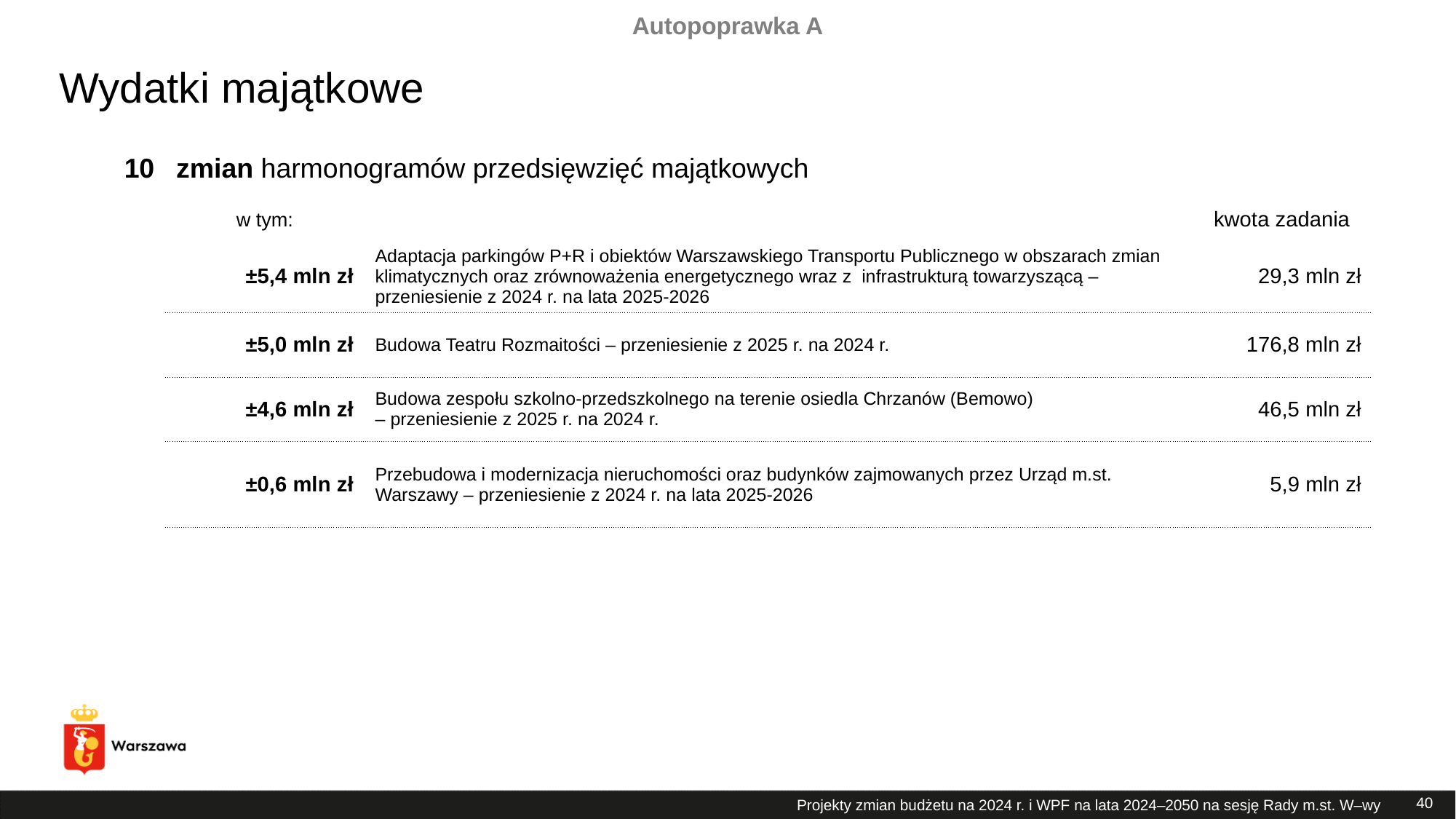

Autopoprawka A
# Wydatki majątkowe
| 10 | zmian harmonogramów przedsięwzięć majątkowych |  |  |
| --- | --- | --- | --- |
|  | w tym: |  | kwota zadania |
|  | ±5,4 mln zł | Adaptacja parkingów P+R i obiektów Warszawskiego Transportu Publicznego w obszarach zmian klimatycznych oraz zrównoważenia energetycznego wraz z infrastrukturą towarzyszącą – przeniesienie z 2024 r. na lata 2025-2026 | 29,3 mln zł |
|  | ±5,0 mln zł | Budowa Teatru Rozmaitości – przeniesienie z 2025 r. na 2024 r. | 176,8 mln zł |
|  | ±4,6 mln zł | Budowa zespołu szkolno-przedszkolnego na terenie osiedla Chrzanów (Bemowo) – przeniesienie z 2025 r. na 2024 r. | 46,5 mln zł |
|  | ±0,6 mln zł | Przebudowa i modernizacja nieruchomości oraz budynków zajmowanych przez Urząd m.st. Warszawy – przeniesienie z 2024 r. na lata 2025-2026 | 5,9 mln zł |
40
Projekty zmian budżetu na 2024 r. i WPF na lata 2024–2050 na sesję Rady m.st. W–wy